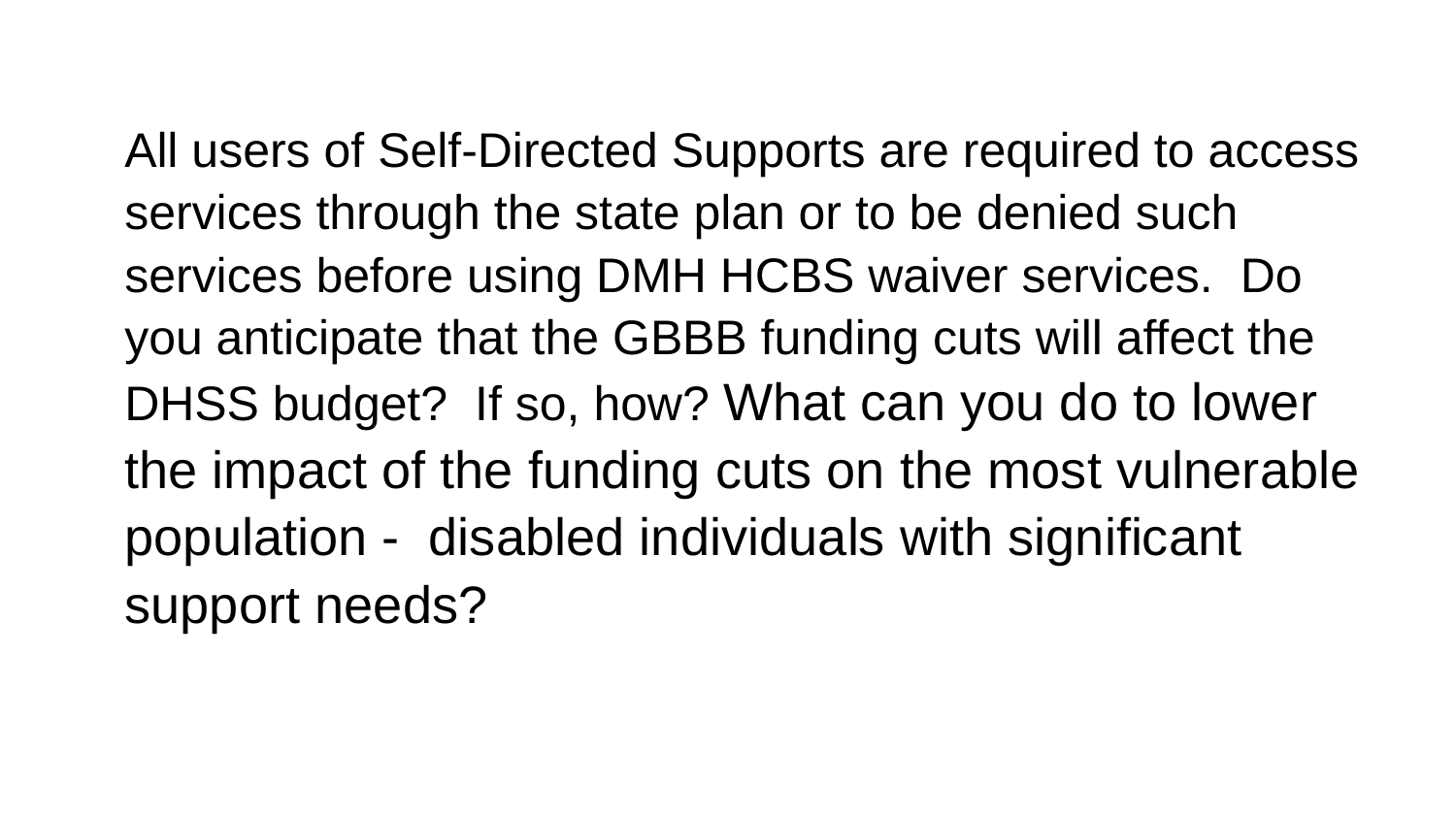

# All users of Self-Directed Supports are required to access services through the state plan or to be denied such services before using DMH HCBS waiver services.  Do you anticipate that the GBBB funding cuts will affect the DHSS budget?  If so, how? What can you do to lower the impact of the funding cuts on the most vulnerable population -  disabled individuals with significant support needs?